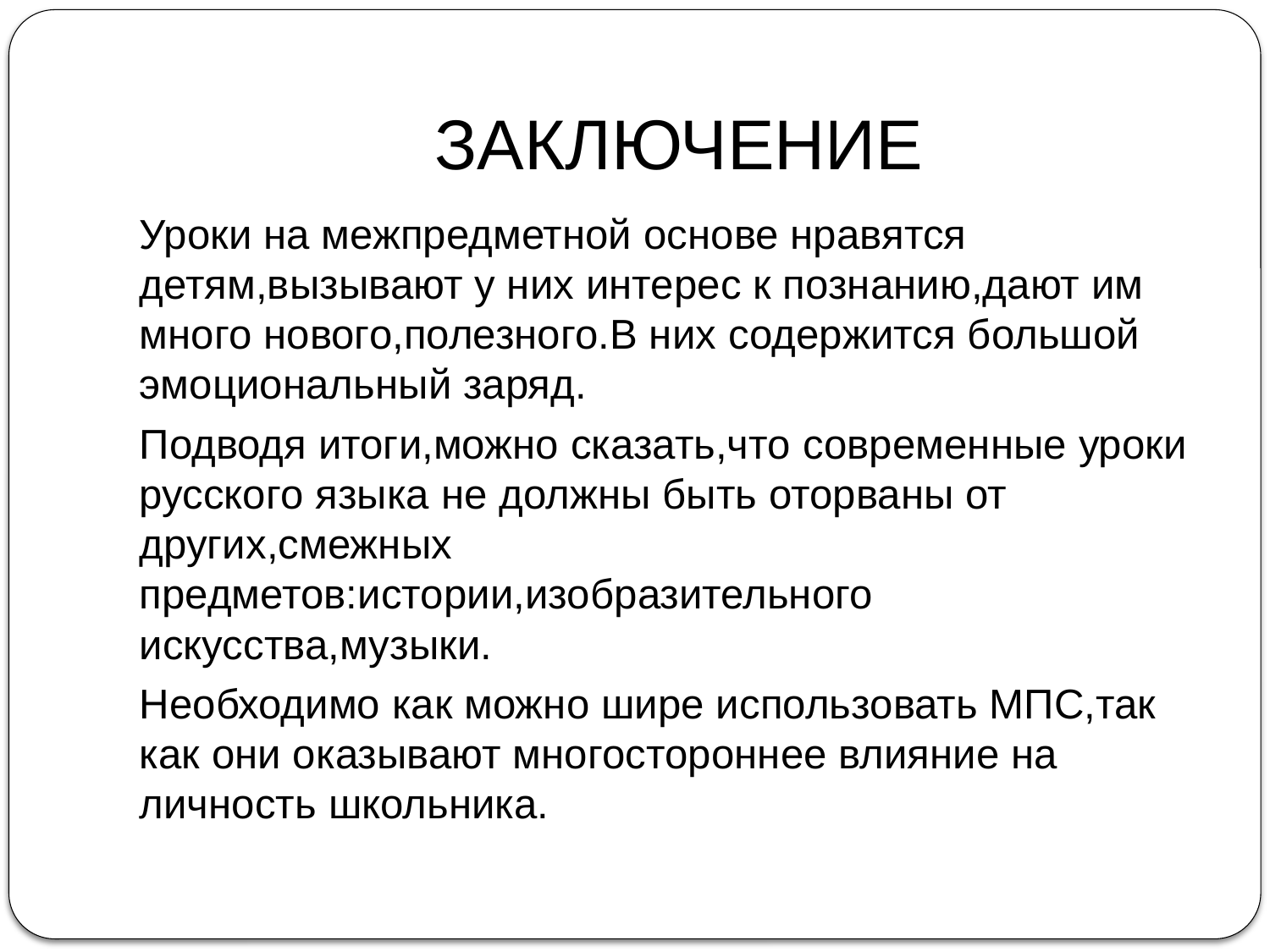

# ЗАКЛЮЧЕНИЕ
Уроки на межпредметной основе нравятся детям,вызывают у них интерес к познанию,дают им много нового,полезного.В них содержится большой эмоциональный заряд.
Подводя итоги,можно сказать,что современные уроки русского языка не должны быть оторваны от других,смежных предметов:истории,изобразительного искусства,музыки.
Необходимо как можно шире использовать МПС,так как они оказывают многостороннее влияние на личность школьника.